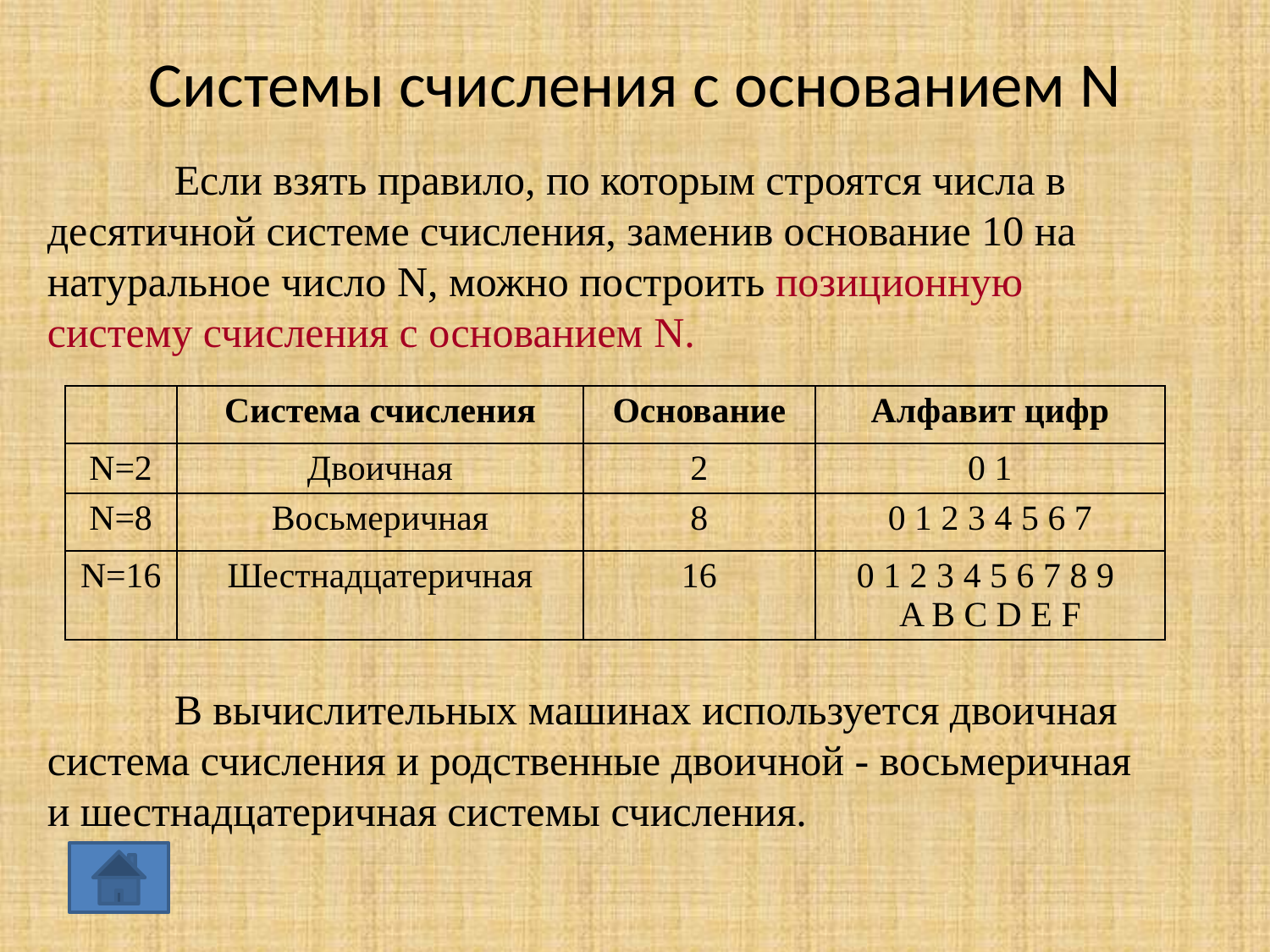

# Системы счисления с основанием N
	Если взять правило, по которым строятся числа в десятичной системе счисления, заменив основание 10 на натуральное число N, можно построить позиционную систему счисления с основанием N.

|  | Система счисления | Основание | Алфавит цифр |
| --- | --- | --- | --- |
| N=2 | Двоичная | 2 | 0 1 |
| N=8 | Восьмеричная | 8 | 0 1 2 3 4 5 6 7 |
| N=16 | Шестнадцатеричная | 16 | 0 1 2 3 4 5 6 7 8 9 A B C D E F |
	В вычислительных машинах используется двоичная система счисления и родственные двоичной - восьмеричная и шестнадцатеричная системы счисления.